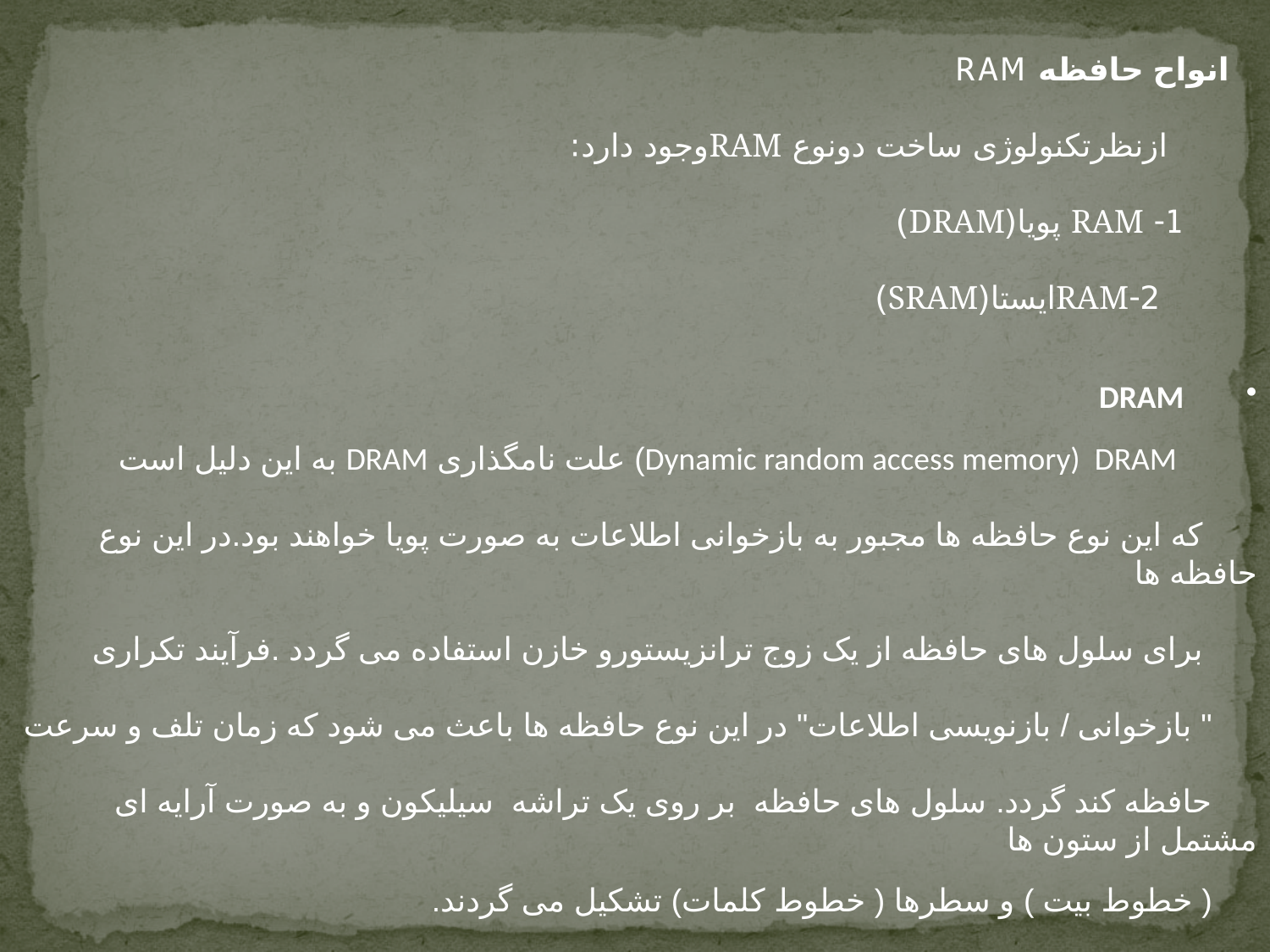

انواح حافظه RAM

         ازنظرتکنولوژی ساخت دونوع RAMوجود دارد:

        1- RAM پویا(DRAM)

          2-RAMایستا(SRAM)

       DRAM

         Dynamic random access memory)  DRAM) علت نامگذاری DRAM به این دلیل است

      که این نوع حافظه ها مجبور به بازخوانی اطلاعات به صورت پویا خواهند بود.در این نوع حافظه ها

      برای سلول های حافظه از یک زوج ترانزیستورو خازن استفاده می گردد .فرآیند تکراری

     " بازخوانی / بازنویسی اطلاعات" در این نوع حافظه ها باعث می شود که زمان تلف و سرعت

     حافظه کند گردد. سلول های حافظه  بر روی یک تراشه  سیلیکون و به صورت آرایه ای مشتمل از ستون ها

     ( خطوط بیت ) و سطرها ( خطوط کلمات) تشکیل می گردند.